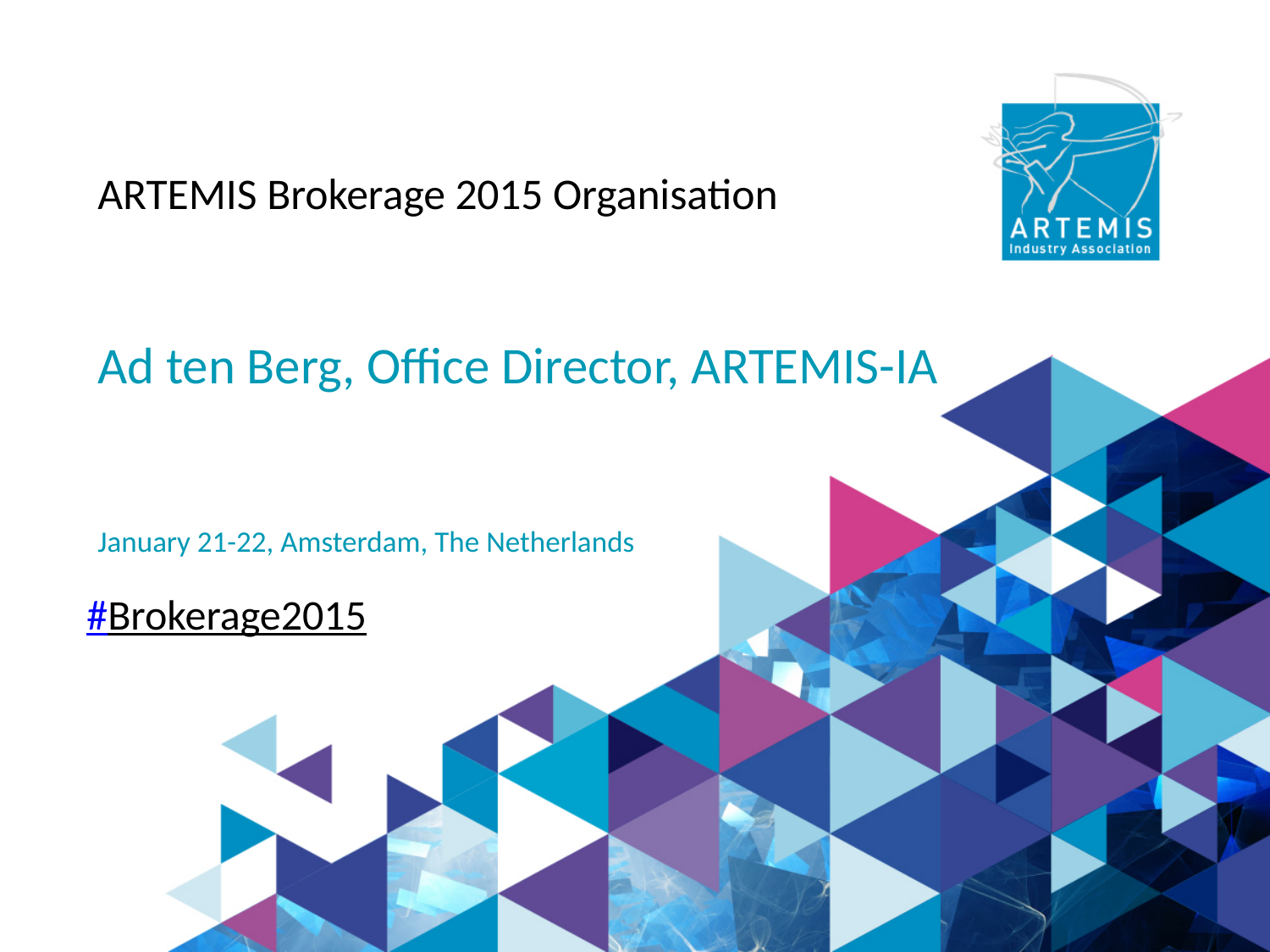

# ARTEMIS Brokerage 2015 Organisation
Ad ten Berg, Office Director, ARTEMIS-IA

January 21-22, Amsterdam, The Netherlands

#Brokerage2015